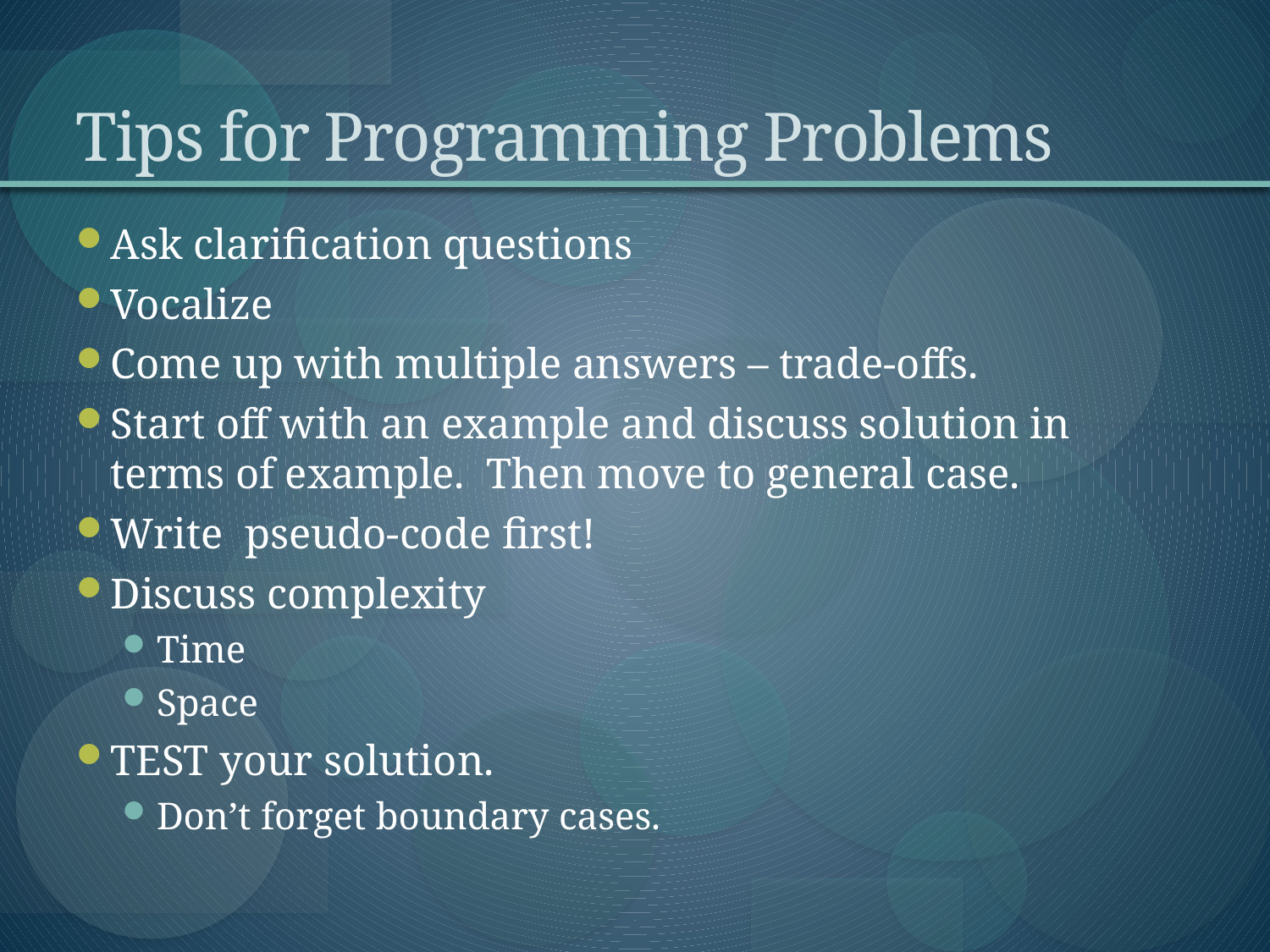

# Tips for Programming Problems
Ask clarification questions
Vocalize
Come up with multiple answers – trade-offs.
Start off with an example and discuss solution in terms of example.  Then move to general case.
Write  pseudo-code first!
Discuss complexity
Time
Space
TEST your solution.
Don’t forget boundary cases.